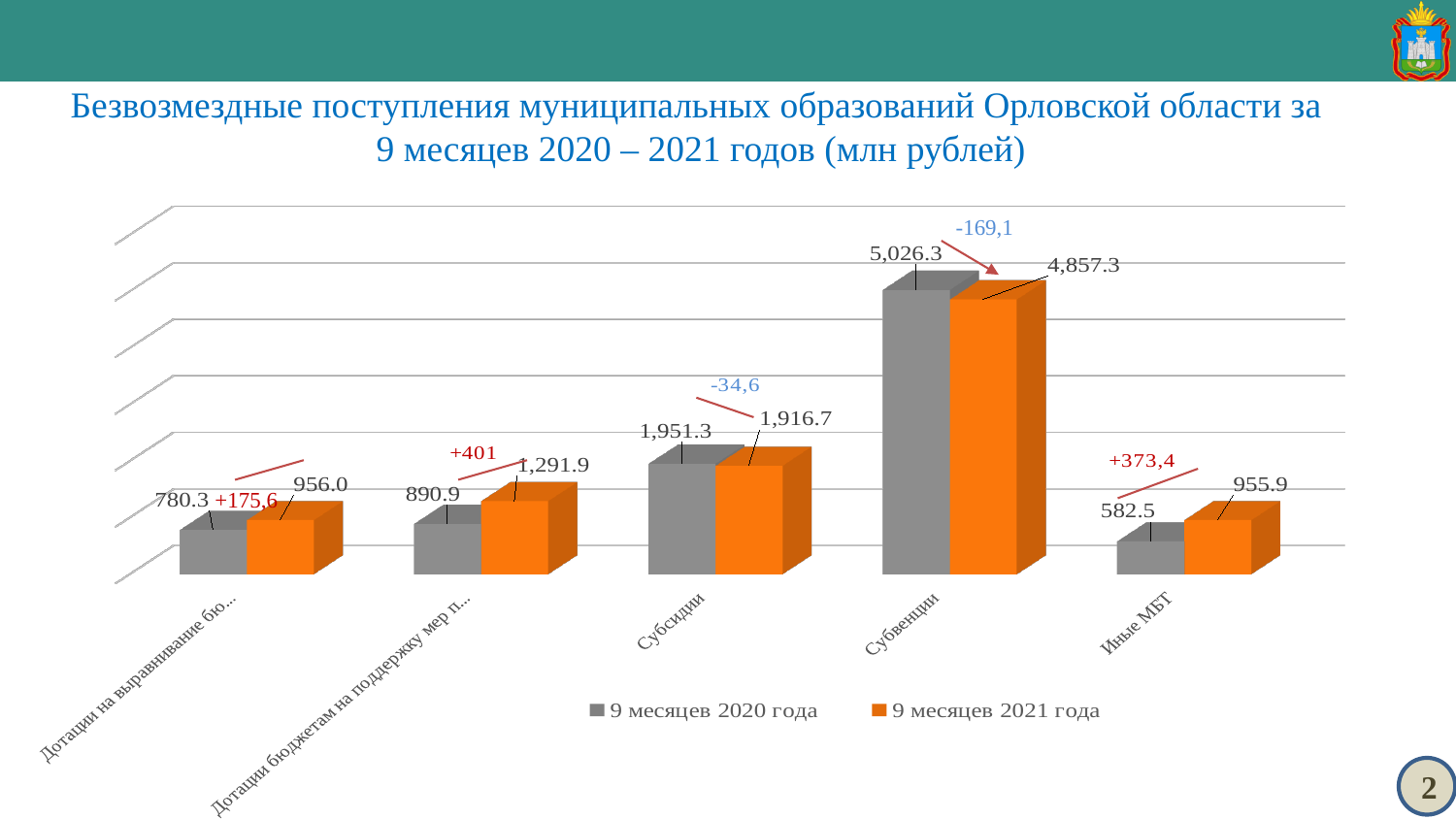

Безвозмездные поступления муниципальных образований Орловской области за
 9 месяцев 2020 – 2021 годов (млн рублей)

[unsupported chart]

-169,1

+175,6
2